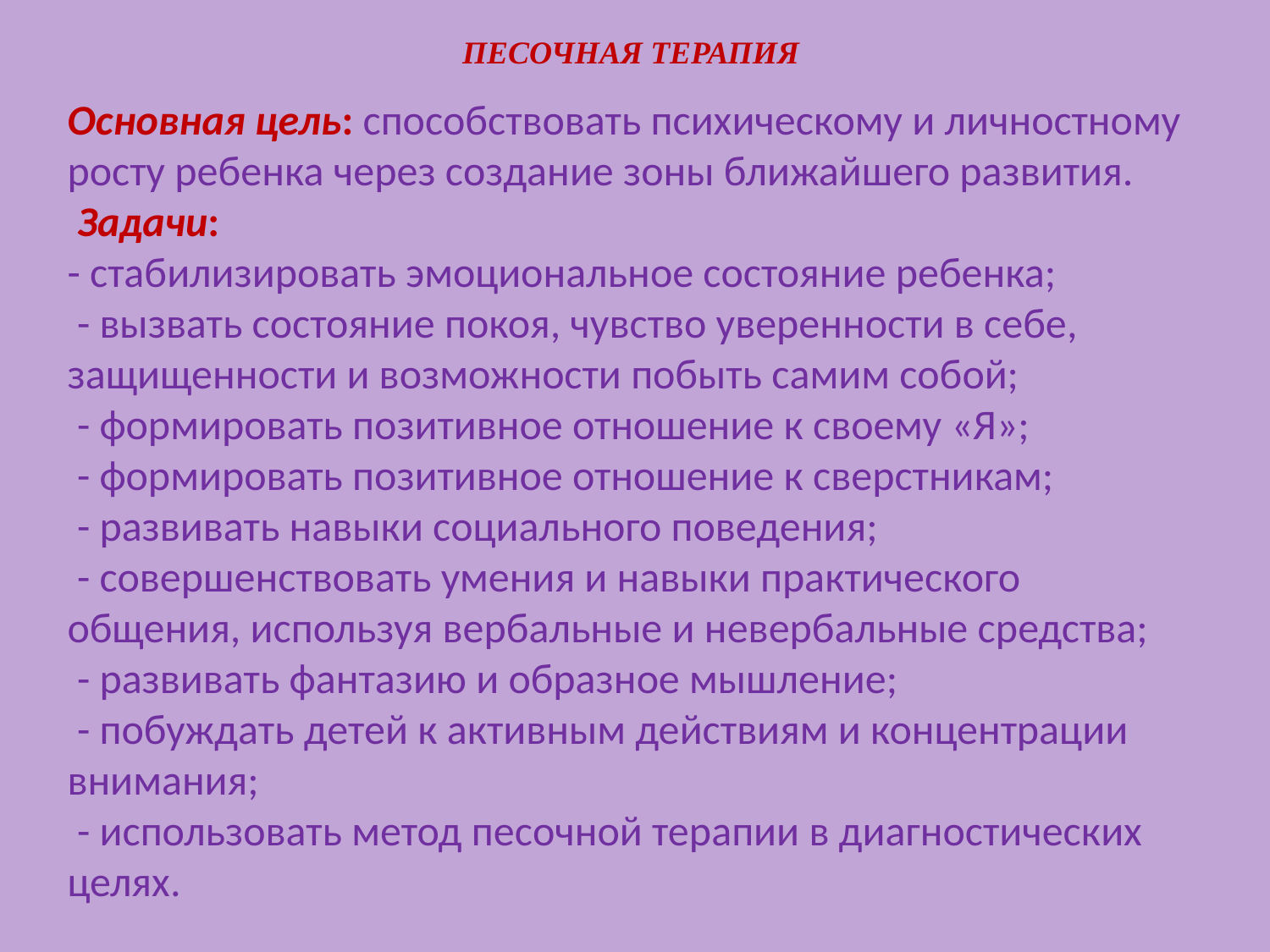

ПЕСОЧНАЯ ТЕРАПИЯ
Основная цель: способствовать психическому и личностному росту ребенка через создание зоны ближайшего развития.
 Задачи:
- стабилизировать эмоциональное состояние ребенка;
 - вызвать состояние покоя, чувство уверенности в себе, защищенности и возможности побыть самим собой;
 - формировать позитивное отношение к своему «Я»;
 - формировать позитивное отношение к сверстникам;
 - развивать навыки социального поведения;
 - совершенствовать умения и навыки практического общения, используя вербальные и невербальные средства;
 - развивать фантазию и образное мышление;
 - побуждать детей к активным действиям и концентрации внимания;
 - использовать метод песочной терапии в диагностических целях.